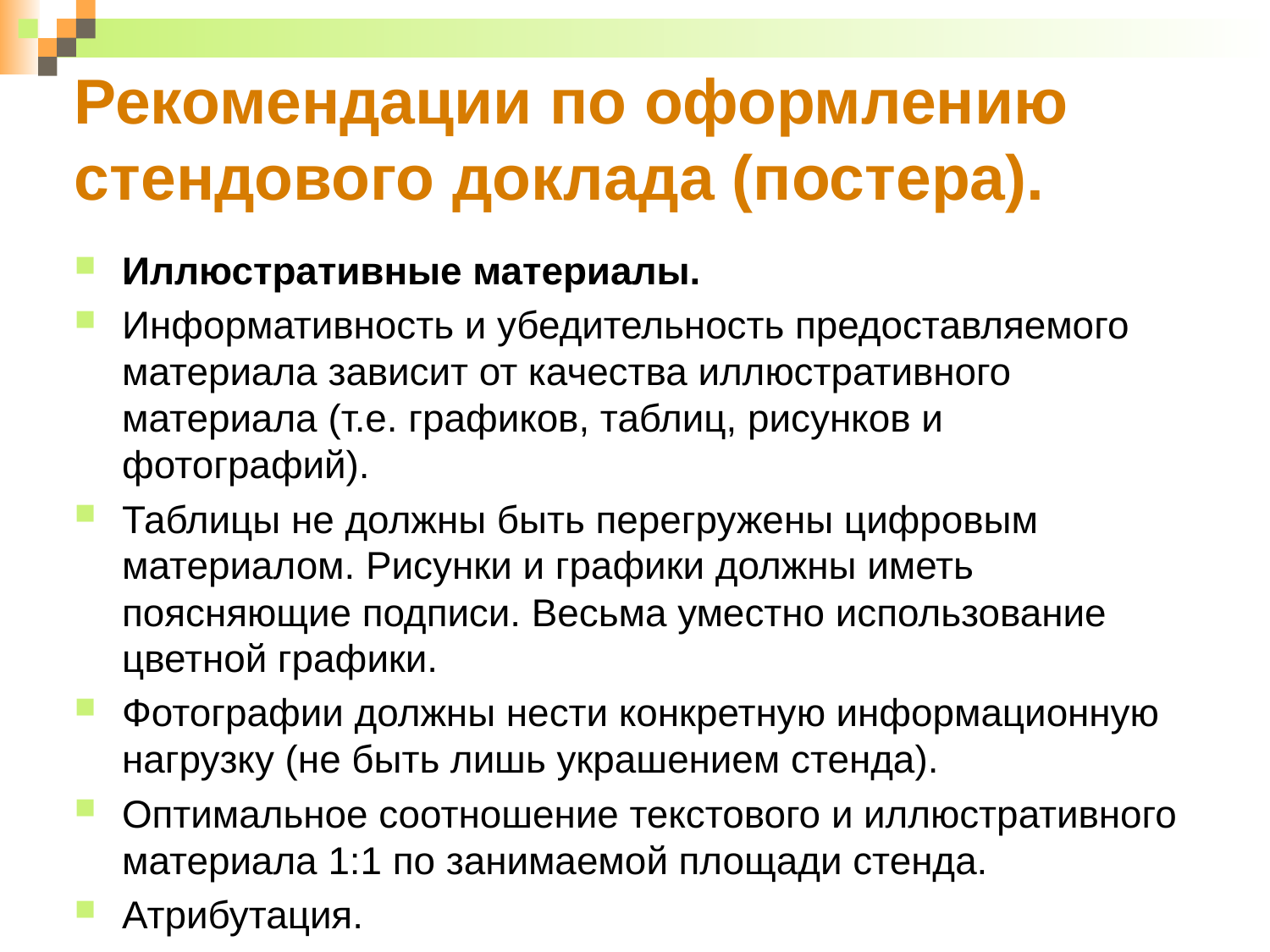

# Рекомендации по оформлению стендового доклада (постера).
Иллюстративные материалы.
Информативность и убедительность предоставляемого материала зависит от качества иллюстративного материала (т.е. графиков, таблиц, рисунков и фотографий).
Таблицы не должны быть перегружены цифровым материалом. Рисунки и графики должны иметь поясняющие подписи. Весьма уместно использование цветной графики.
Фотографии должны нести конкретную информационную нагрузку (не быть лишь украшением стенда).
Оптимальное соотношение текстового и иллюстративного материала 1:1 по занимаемой площади стенда.
Атрибутация.